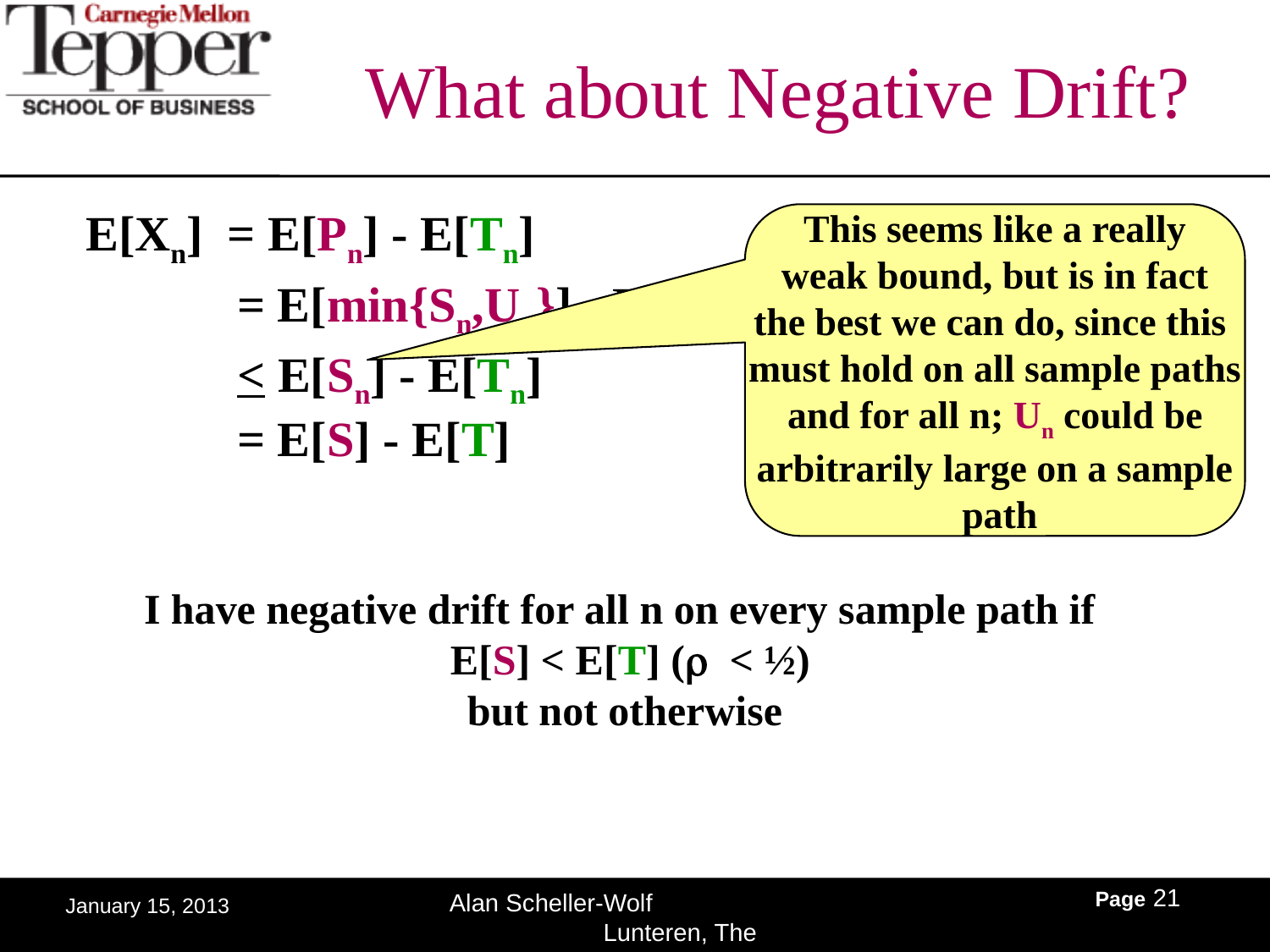

# What about Negative Drift?
E[Xn]  = E[Pn] - E[Tn]
	  = E[min{Sn,Un}] - E[Tn]
	  < E[Sn] - E[Tn]
	  = E[S] - E[T]

This seems like a really
weak bound, but is in fact
the best we can do, since this
must hold on all sample paths
and for all n; Un could be
arbitrarily large on a sample
 path
I have negative drift for all n on every sample path if
 E[S] < E[T] (ρ < ½)
but not otherwise
Page 21
Alan Scheller-Wolf                                      Lunteren, The Netherlands
January 15, 2013